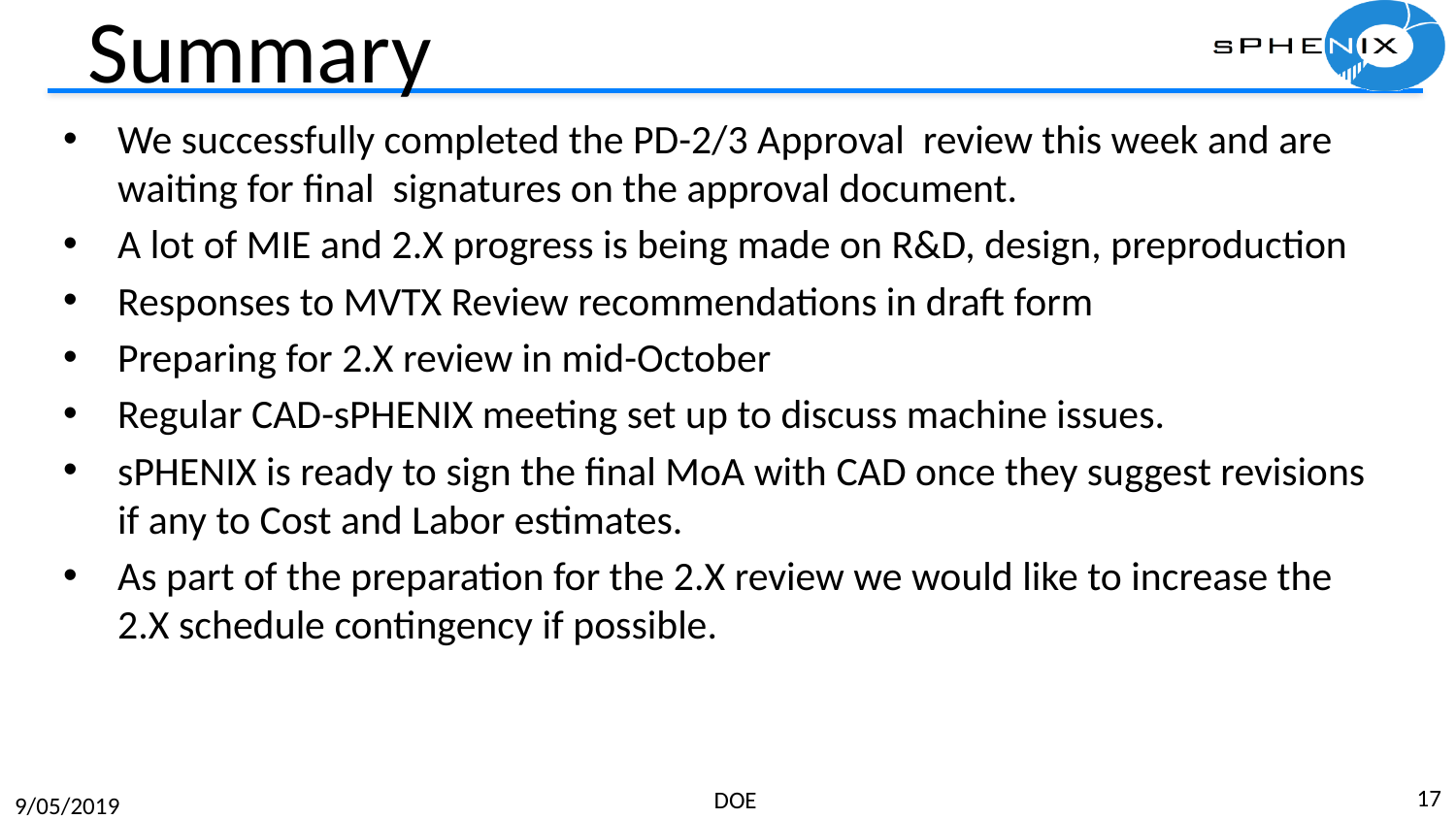

# Summary
We successfully completed the PD-2/3 Approval  review this week and are waiting for final  signatures on the approval document.
A lot of MIE and 2.X progress is being made on R&D, design, preproduction
Responses to MVTX Review recommendations in draft form
Preparing for 2.X review in mid-October
Regular CAD-sPHENIX meeting set up to discuss machine issues.
sPHENIX is ready to sign the final MoA with CAD once they suggest revisions if any to Cost and Labor estimates.
As part of the preparation for the 2.X review we would like to increase the 2.X schedule contingency if possible.
17
DOE
9/05/2019